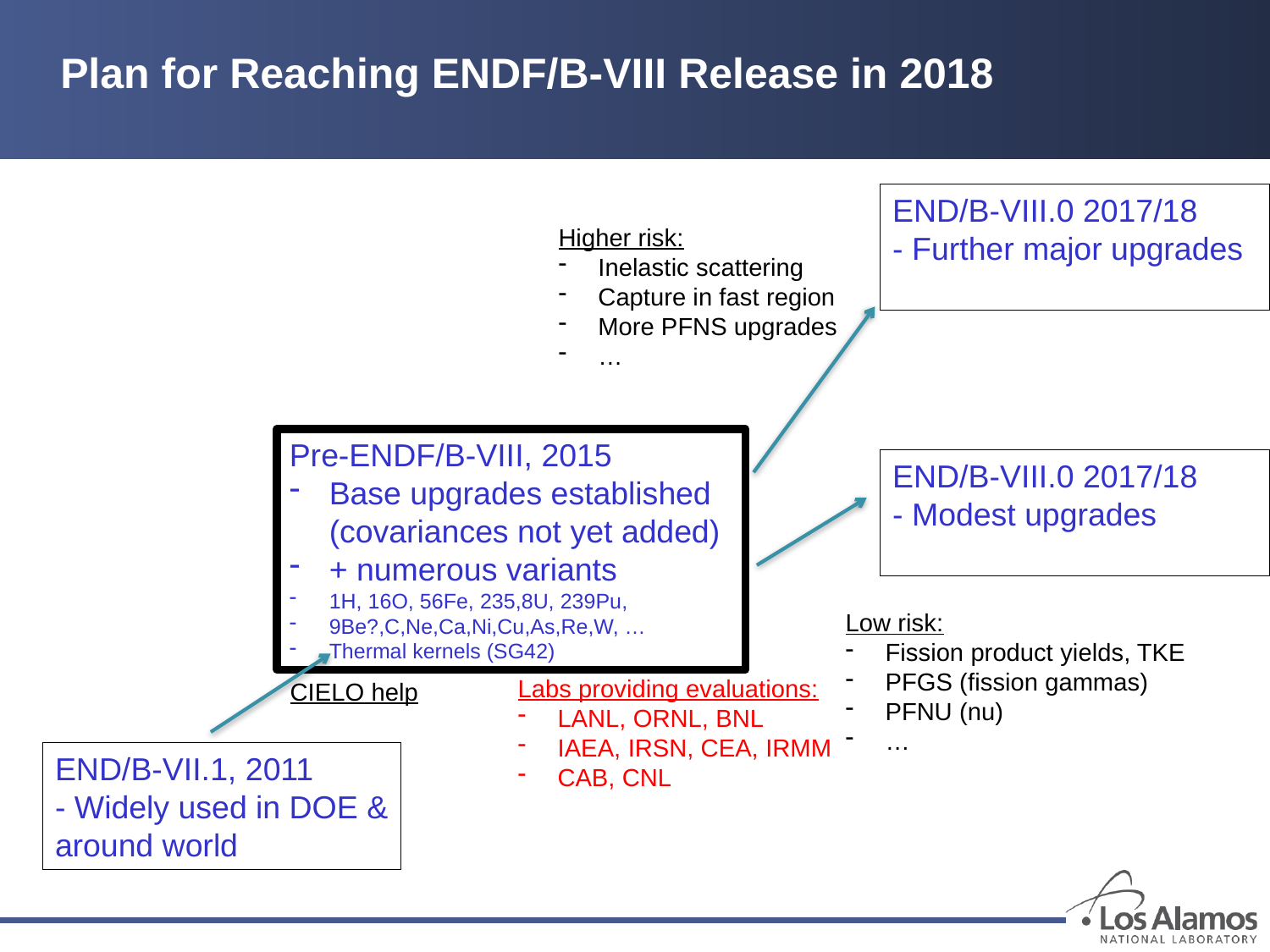

# Plan for Reaching ENDF/B-VIII Release in 2018
END/B-VIII.0 2017/18
- Further major upgrades

Higher risk:
Inelastic scattering
Capture in fast region
More PFNS upgrades
…

Pre-ENDF/B-VIII, 2015
Base upgrades established (covariances not yet added)
+ numerous variants
1H, 16O, 56Fe, 235,8U, 239Pu,
9Be?,C,Ne,Ca,Ni,Cu,As,Re,W, …
Thermal kernels (SG42)
END/B-VIII.0 2017/18
- Modest upgrades

Low risk:
Fission product yields, TKE
PFGS (fission gammas)
PFNU (nu)
…

Labs providing evaluations:
LANL, ORNL, BNL
IAEA, IRSN, CEA, IRMM
CAB, CNL

CIELO help
END/B-VII.1, 2011
- Widely used in DOE &
around world